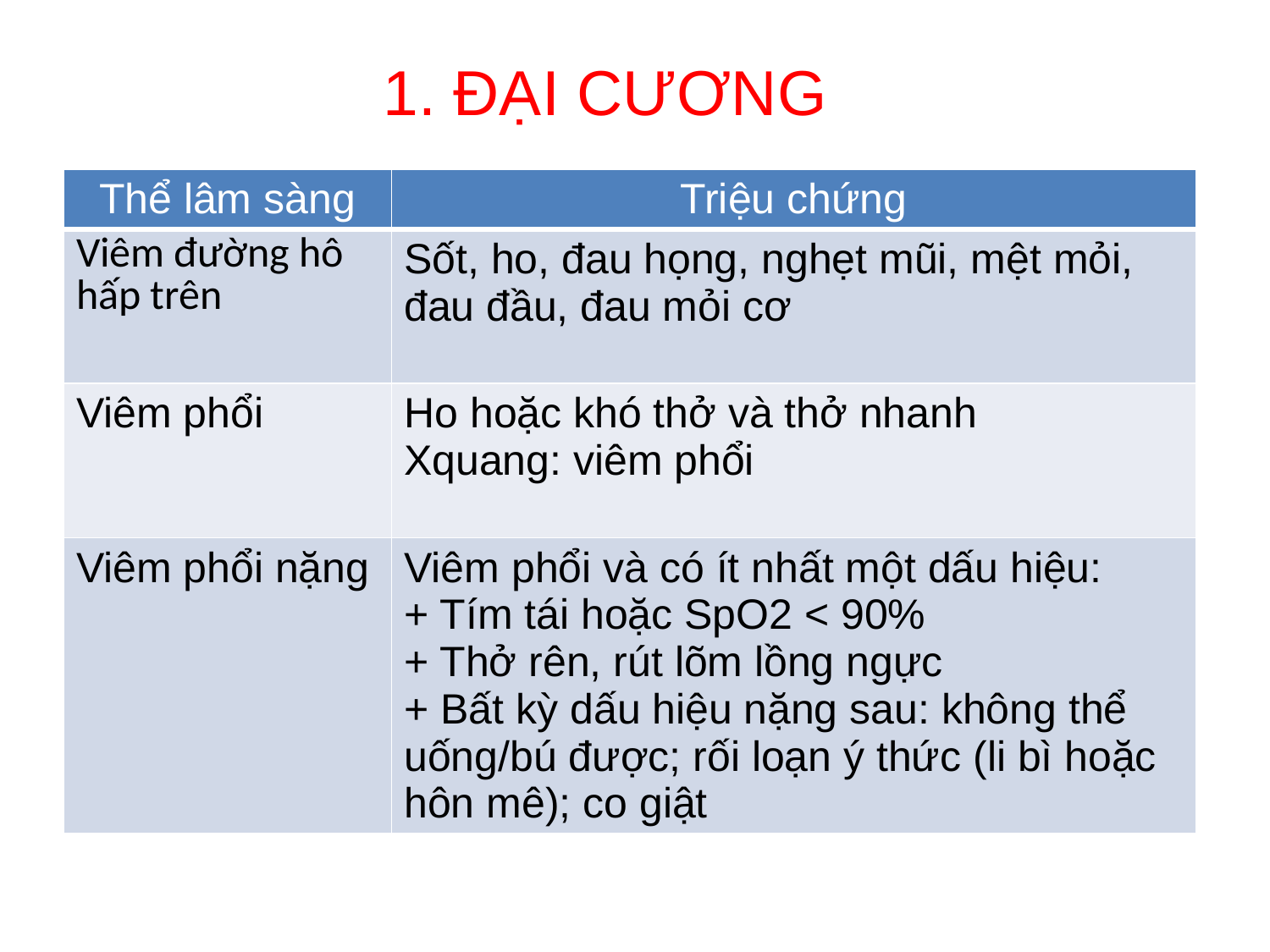

# 1. ĐẠI CƯƠNG
| Thể lâm sàng | Triệu chứng |
| --- | --- |
| Viêm đường hô hấp trên | Sốt, ho, đau họng, nghẹt mũi, mệt mỏi, đau đầu, đau mỏi cơ |
| Viêm phổi | Ho hoặc khó thở và thở nhanh Xquang: viêm phổi |
| Viêm phổi nặng | Viêm phổi và có ít nhất một dấu hiệu: + Tím tái hoặc SpO2 < 90% + Thở rên, rút lõm lồng ngực + Bất kỳ dấu hiệu nặng sau: không thể uống/bú được; rối loạn ý thức (li bì hoặc hôn mê); co giật |